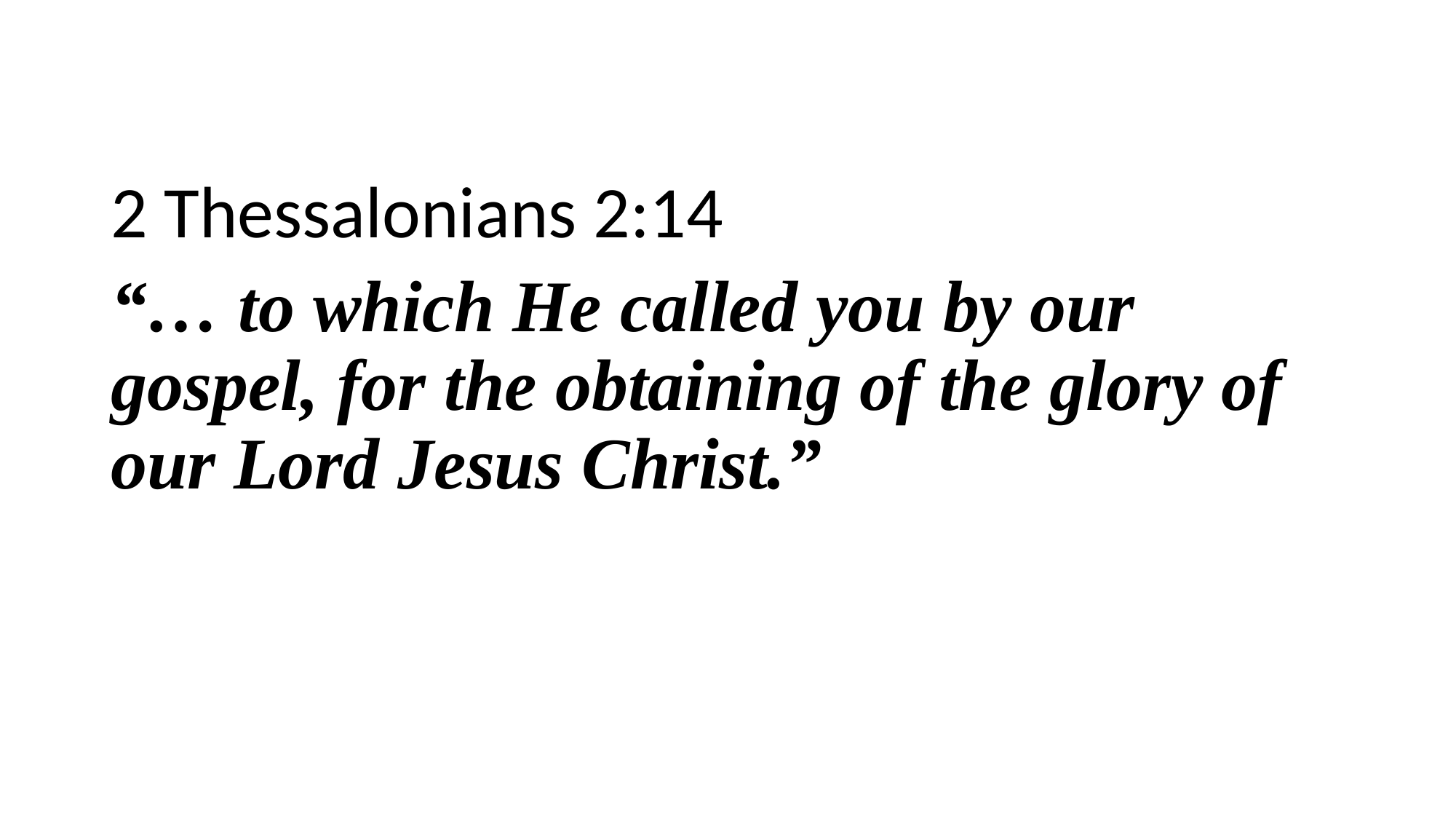

2 Thessalonians 2:14
“… to which He called you by our gospel, for the obtaining of the glory of our Lord Jesus Christ.”